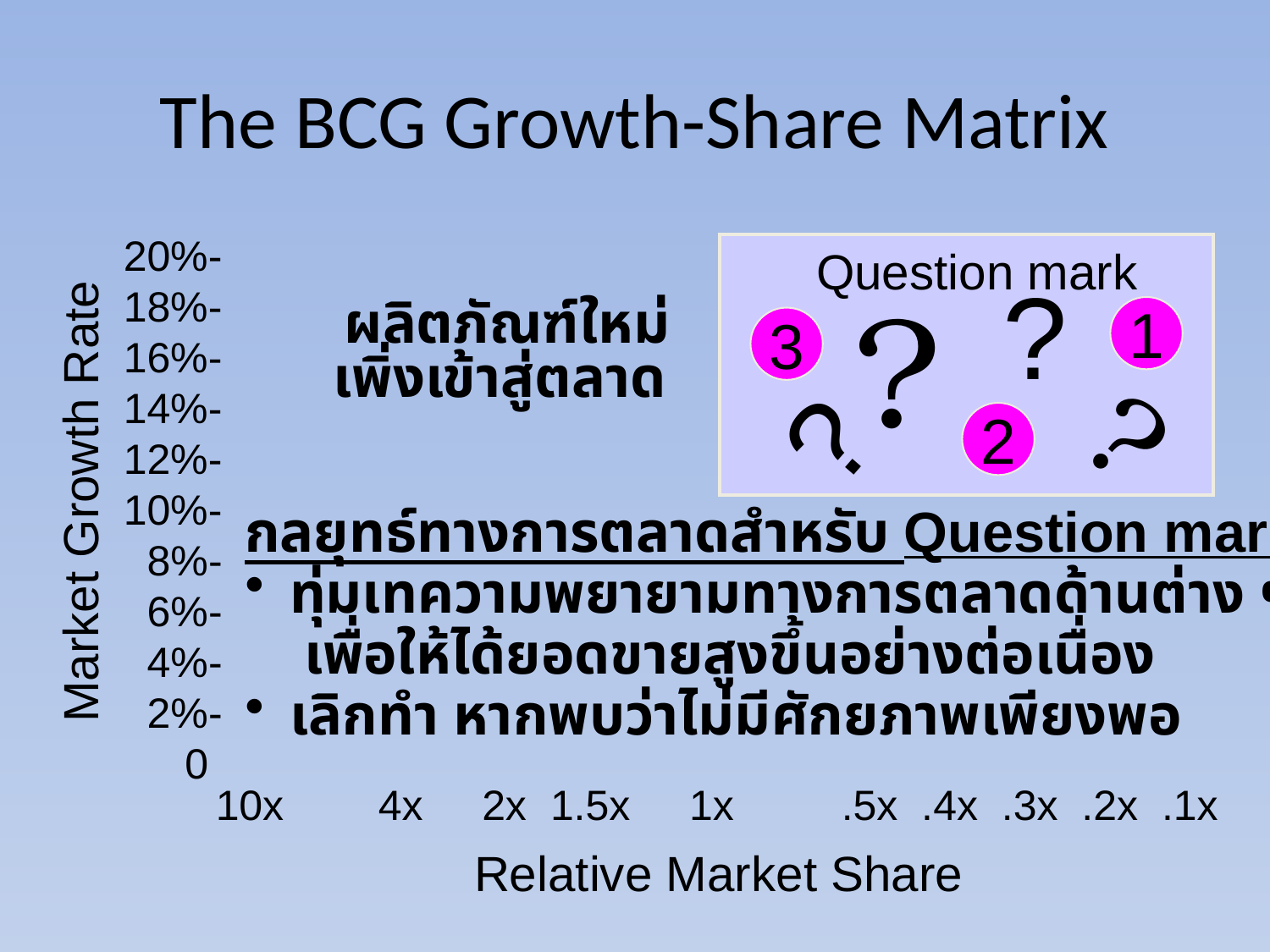

# The BCG Growth-Share Matrix
20%-
18%-
16%-
14%-
12%-
10%-
  8%-
  6%-
  4%-
  2%-
    0
Market Growth Rate

Question mark
?
?
1
3
?
?
2
 ผลิตภัณฑ์ใหม่
เพิ่งเข้าสู่ตลาด
กลยุทธ์ทางการตลาดสำหรับ Question mark
 ทุ่มเทความพยายามทางการตลาดด้านต่าง ๆ
  เพื่อให้ได้ยอดขายสูงขึ้นอย่างต่อเนื่อง
 เลิกทำ หากพบว่าไม่มีศักยภาพเพียงพอ
10x        4x     2x  1.5x     1x
.5x  .4x  .3x  .2x  .1x
Relative Market Share